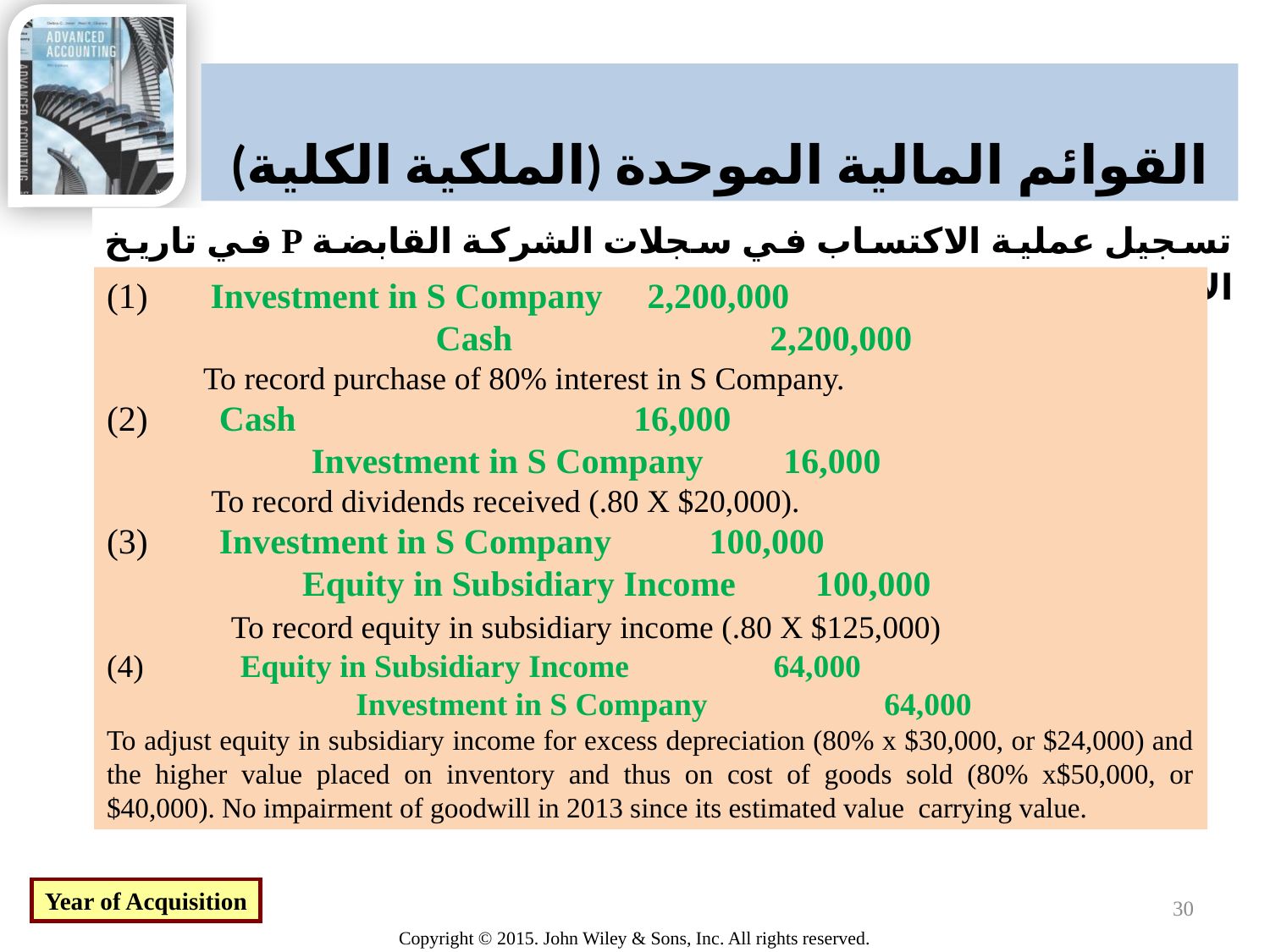

# القوائم المالية الموحدة (الملكية الكلية)
تسجيل عملية الاكتساب في سجلات الشركة القابضة P في تاريخ الاكتساب 2020
(1)       Investment in S Company     2,200,000
                                     Cash                             2,200,000
            To record purchase of 80% interest in S Company.
(2)        Cash                                      16,000
                       Investment in S Company         16,000
             To record dividends received (.80 X $20,000).
(3)        Investment in S Company           100,000
                      Equity in Subsidiary Income         100,000
              To record equity in subsidiary income (.80 X $125,000)
(4)            Equity in Subsidiary Income                  64,000
                               Investment in S Company                      64,000
To adjust equity in subsidiary income for excess depreciation (80% x $30,000, or $24,000) and the higher value placed on inventory and thus on cost of goods sold (80% x$50,000, or $40,000). No impairment of goodwill in 2013 since its estimated value  carrying value.

Year of Acquisition
30